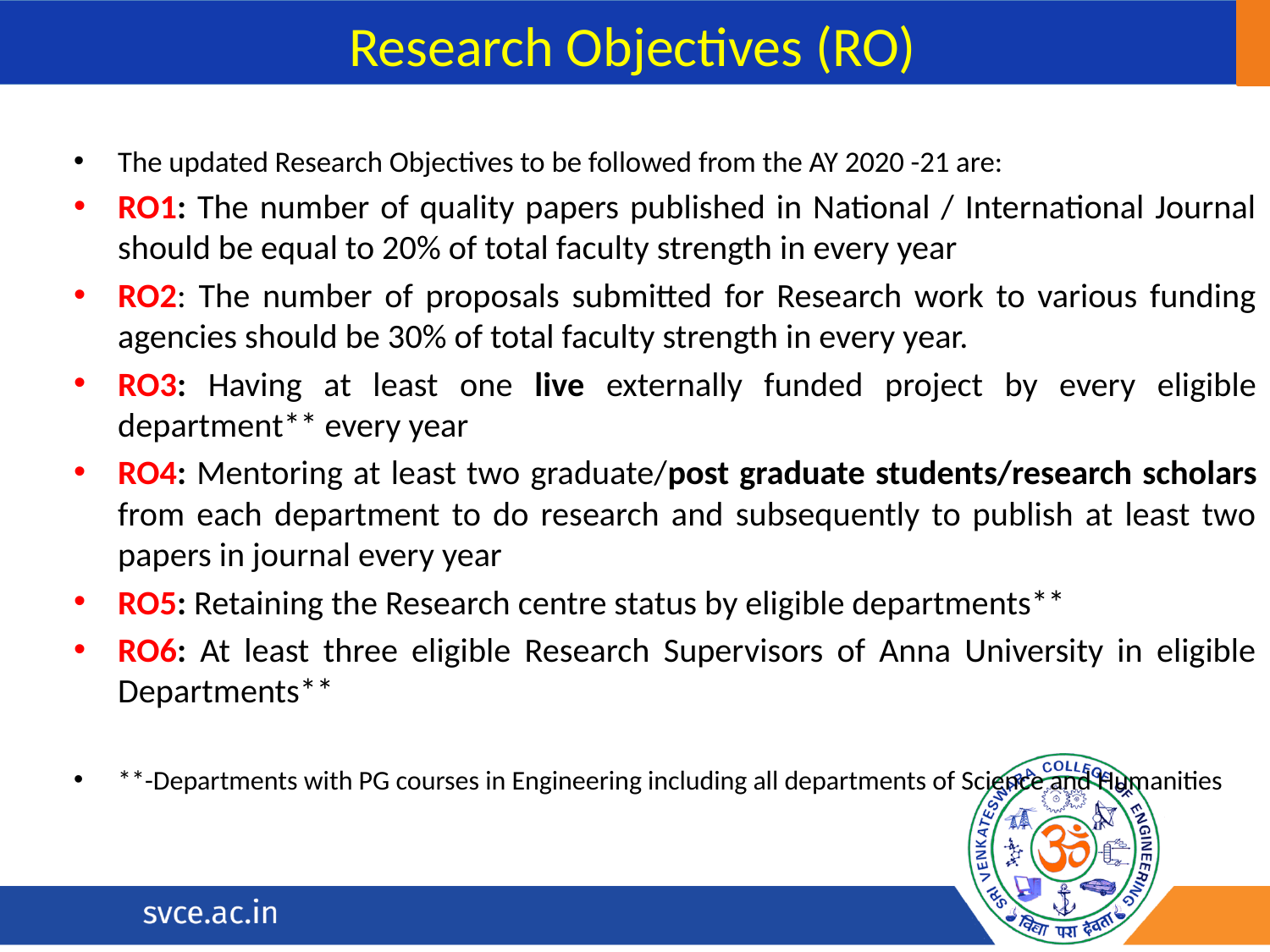

# Research Objectives (RO)
The updated Research Objectives to be followed from the AY 2020 -21 are:
RO1: The number of quality papers published in National / International Journal should be equal to 20% of total faculty strength in every year
RO2: The number of proposals submitted for Research work to various funding agencies should be 30% of total faculty strength in every year.
RO3: Having at least one live externally funded project by every eligible department** every year
RO4: Mentoring at least two graduate/post graduate students/research scholars from each department to do research and subsequently to publish at least two papers in journal every year
RO5: Retaining the Research centre status by eligible departments**
RO6: At least three eligible Research Supervisors of Anna University in eligible Departments**

**-Departments with PG courses in Engineering including all departments of Science and Humanities